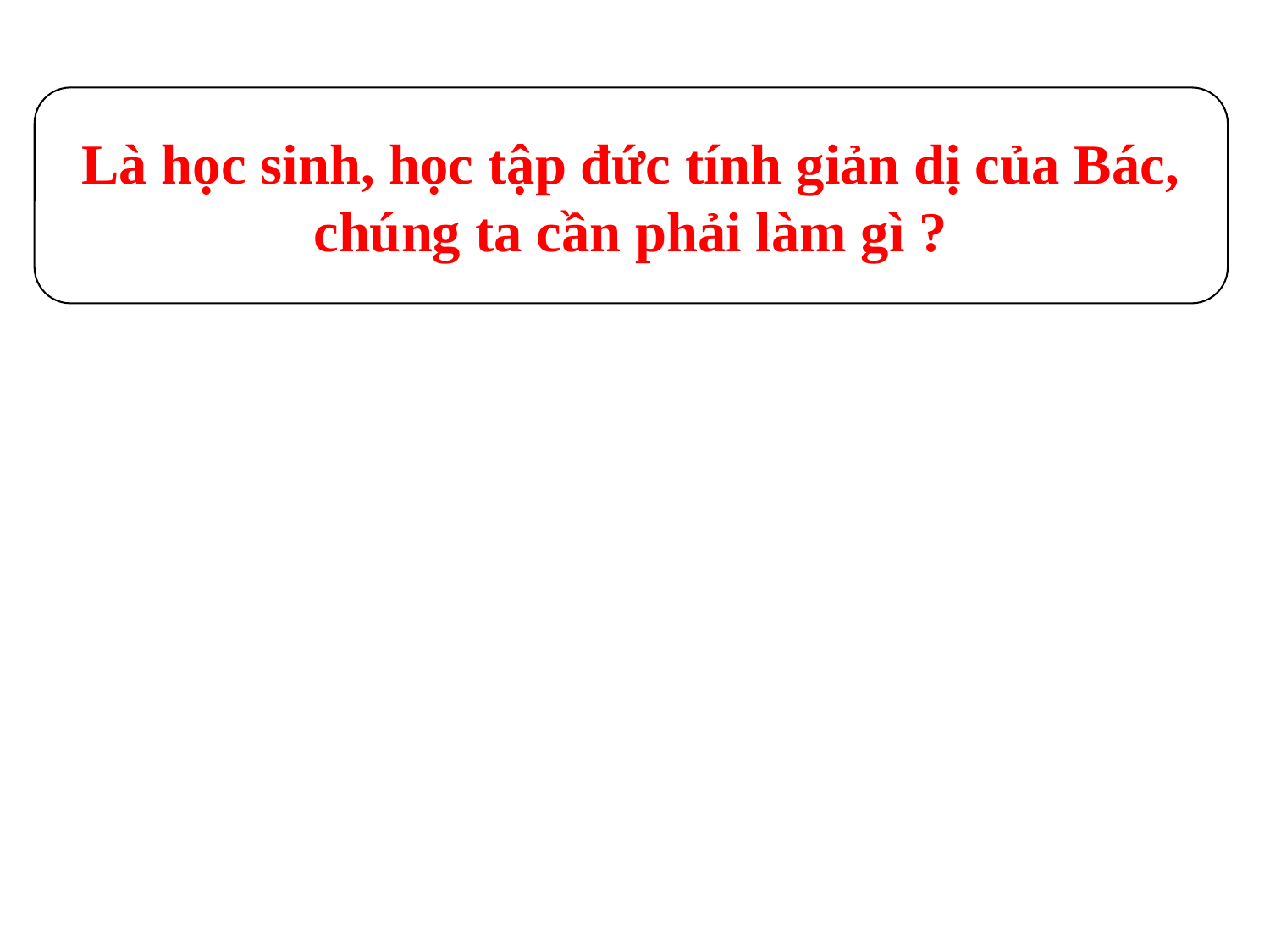

Là học sinh, học tập đức tính giản dị của Bác, chúng ta cần phải làm gì ?